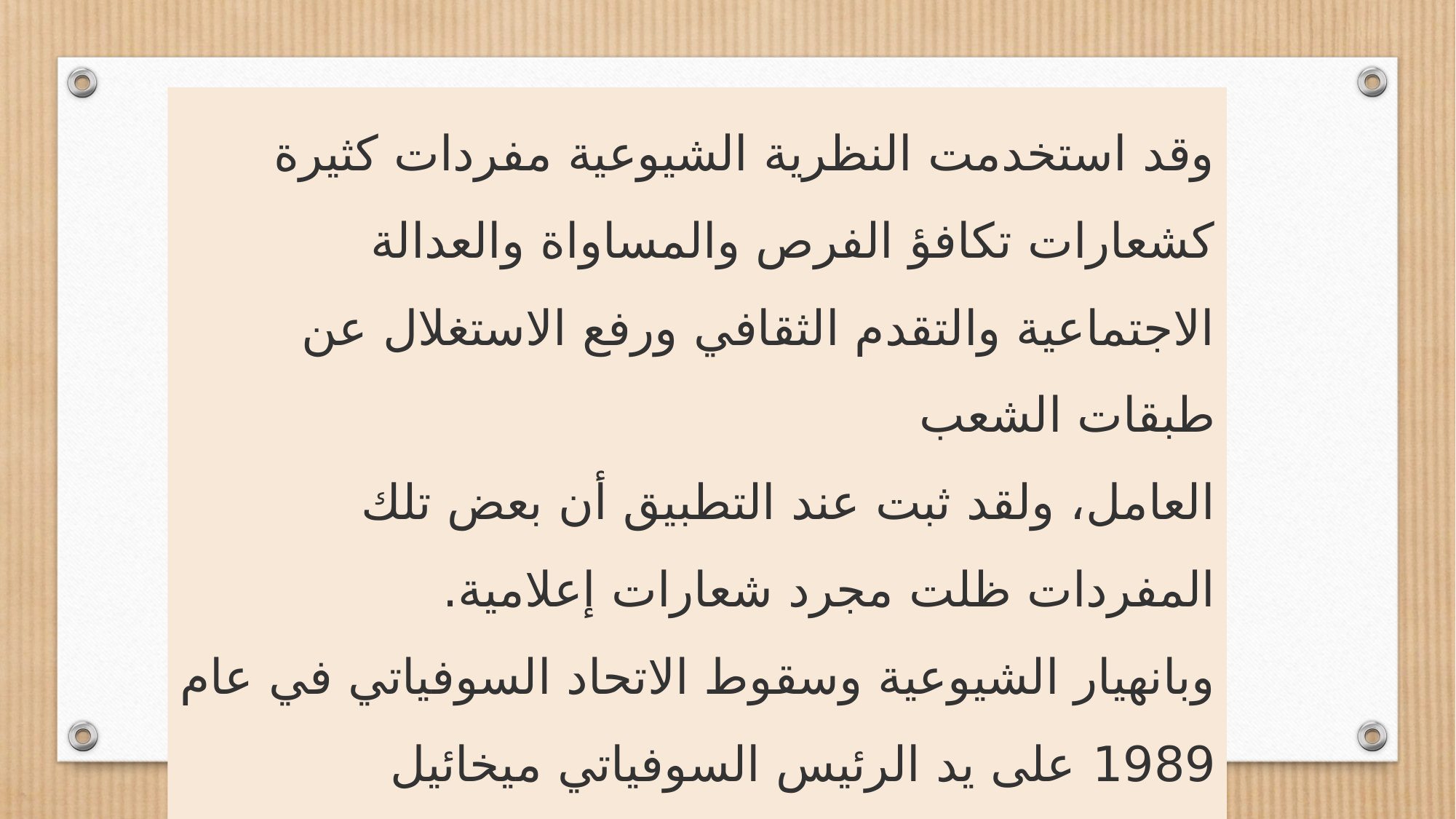

وقد استخدمت النظرية الشيوعية مفردات كثيرة كشعارات تكافؤ الفرص والمساواة والعدالة الاجتماعية والتقدم الثقافي ورفع الاستغلال عن طبقات الشعب
العامل، ولقد ثبت عند التطبيق أن بعض تلك المفردات ظلت مجرد شعارات إعلامية.
وبانهيار الشيوعية وسقوط الاتحاد السوفياتي في عام 1989 على يد الرئيس السوفياتي ميخائيل خورباتشوف، تلقت النظرية الشيوعية في الإعلام المصير نفسه بعد أن تكشف كيف أخفت وسائل الإعلام في ظل هذه النظرية الكثير من المعلومات عن الجماهير نتيجة للقيود الصارمة التي كانت مفروضة عليها.